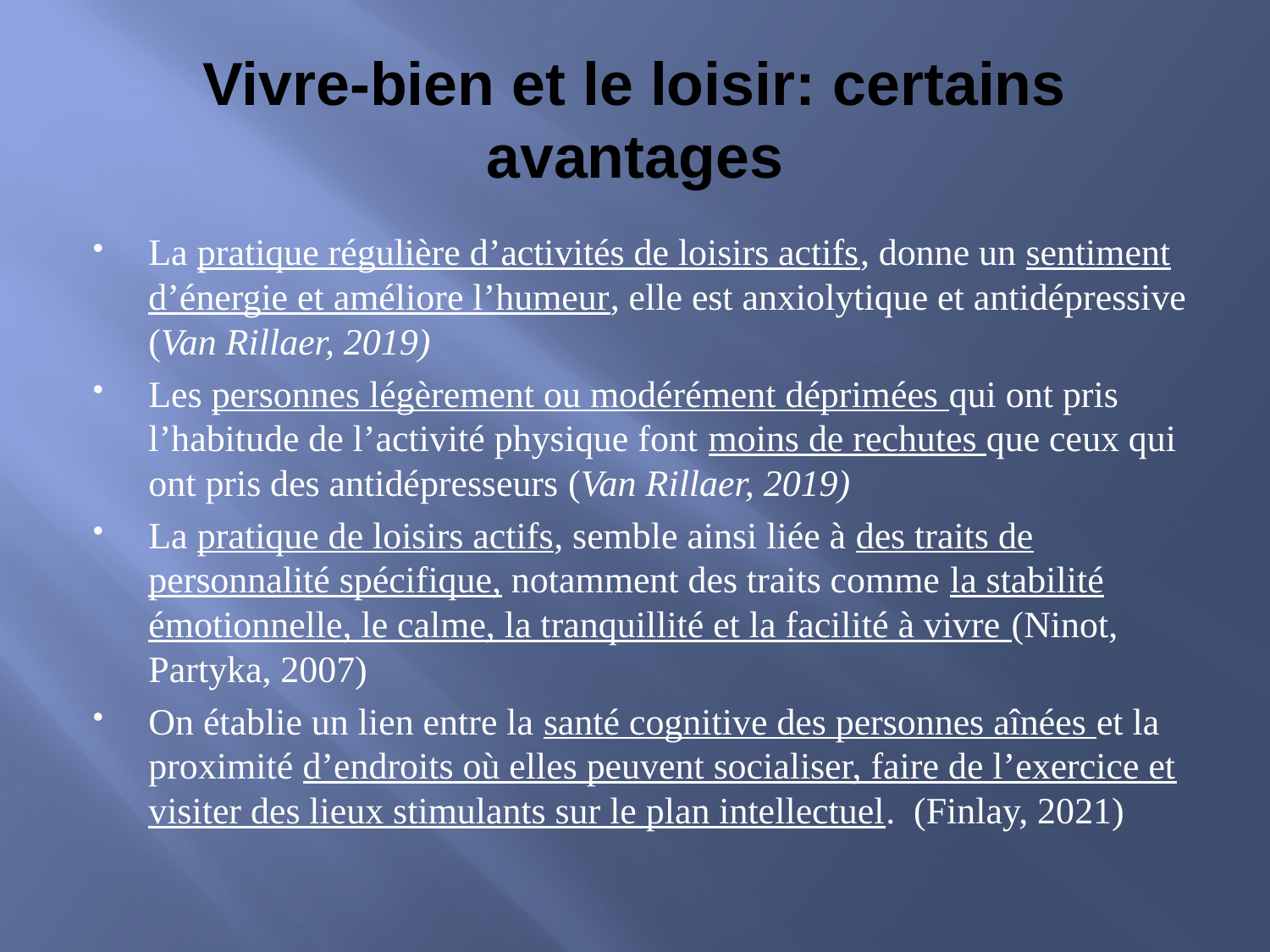

# Vivre-bien et le loisir: certains avantages
La pratique régulière d’activités de loisirs actifs, donne un sentiment d’énergie et améliore l’humeur, elle est anxiolytique et antidépressive (Van Rillaer, 2019)
Les personnes légèrement ou modérément déprimées qui ont pris l’habitude de l’activité physique font moins de rechutes que ceux qui ont pris des antidépresseurs (Van Rillaer, 2019)
La pratique de loisirs actifs, semble ainsi liée à des traits de personnalité spécifique, notamment des traits comme la stabilité émotionnelle, le calme, la tranquillité et la facilité à vivre (Ninot, Partyka, 2007)
On établie un lien entre la santé cognitive des personnes aînées et la proximité d’endroits où elles peuvent socialiser, faire de l’exercice et visiter des lieux stimulants sur le plan intellectuel.  (Finlay, 2021)